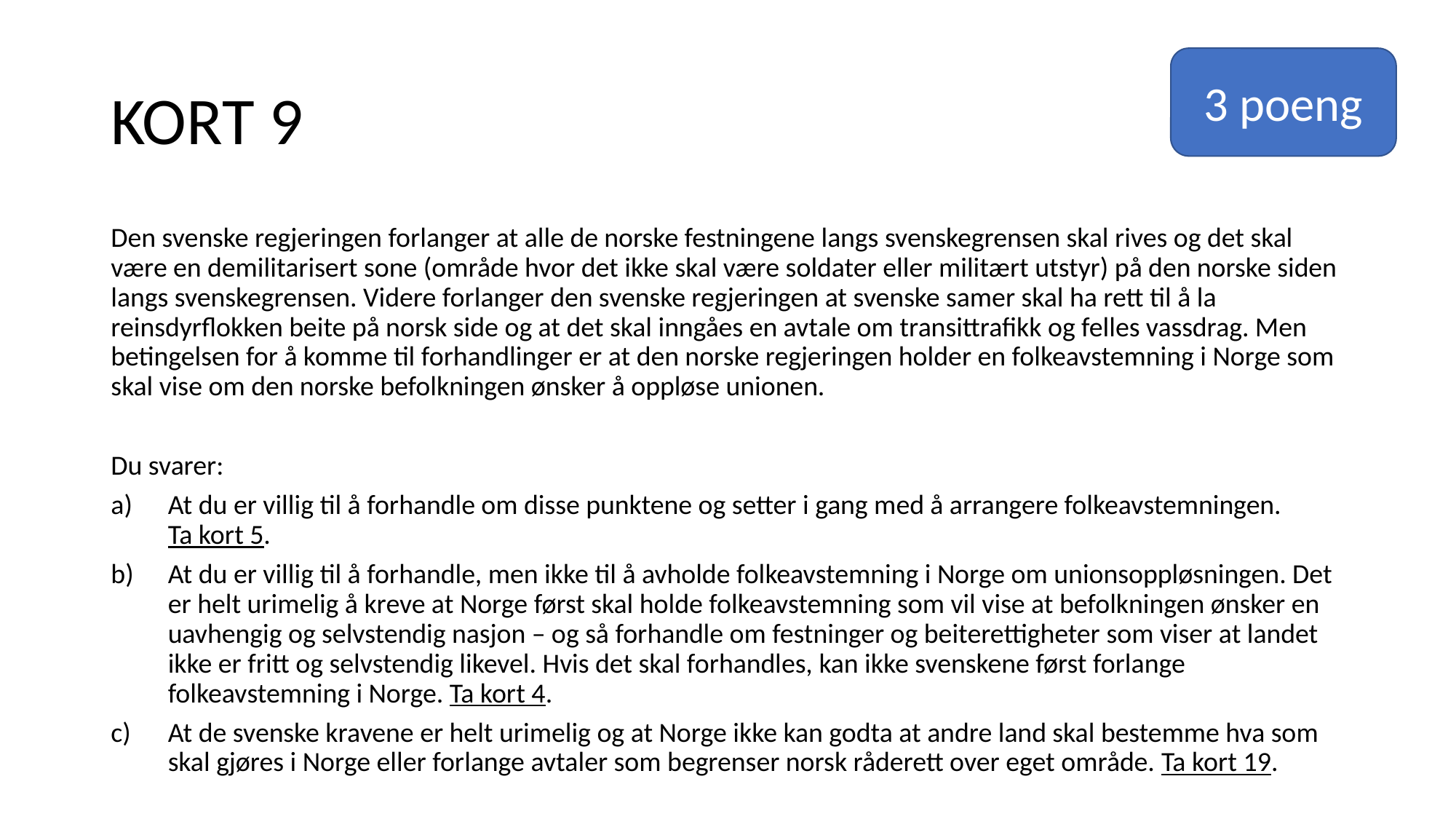

# KORT 9
3 poeng
Den svenske regjeringen forlanger at alle de norske festningene langs svenskegrensen skal rives og det skal være en demilitarisert sone (område hvor det ikke skal være soldater eller militært utstyr) på den norske siden langs svenskegrensen. Videre forlanger den svenske regjeringen at svenske samer skal ha rett til å la reinsdyrflokken beite på norsk side og at det skal inngåes en avtale om transittrafikk og felles vassdrag. Men betingelsen for å komme til forhandlinger er at den norske regjeringen holder en folkeavstemning i Norge som skal vise om den norske befolkningen ønsker å oppløse unionen.

Du svarer:
At du er villig til å forhandle om disse punktene og setter i gang med å arrangere folkeavstemningen. Ta kort 5.
At du er villig til å forhandle, men ikke til å avholde folkeavstemning i Norge om unionsoppløsningen. Det er helt urimelig å kreve at Norge først skal holde folkeavstemning som vil vise at befolkningen ønsker en uavhengig og selvstendig nasjon – og så forhandle om festninger og beiterettigheter som viser at landet ikke er fritt og selvstendig likevel. Hvis det skal forhandles, kan ikke svenskene først forlange folkeavstemning i Norge. Ta kort 4.
At de svenske kravene er helt urimelig og at Norge ikke kan godta at andre land skal bestemme hva som skal gjøres i Norge eller forlange avtaler som begrenser norsk råderett over eget område. Ta kort 19.